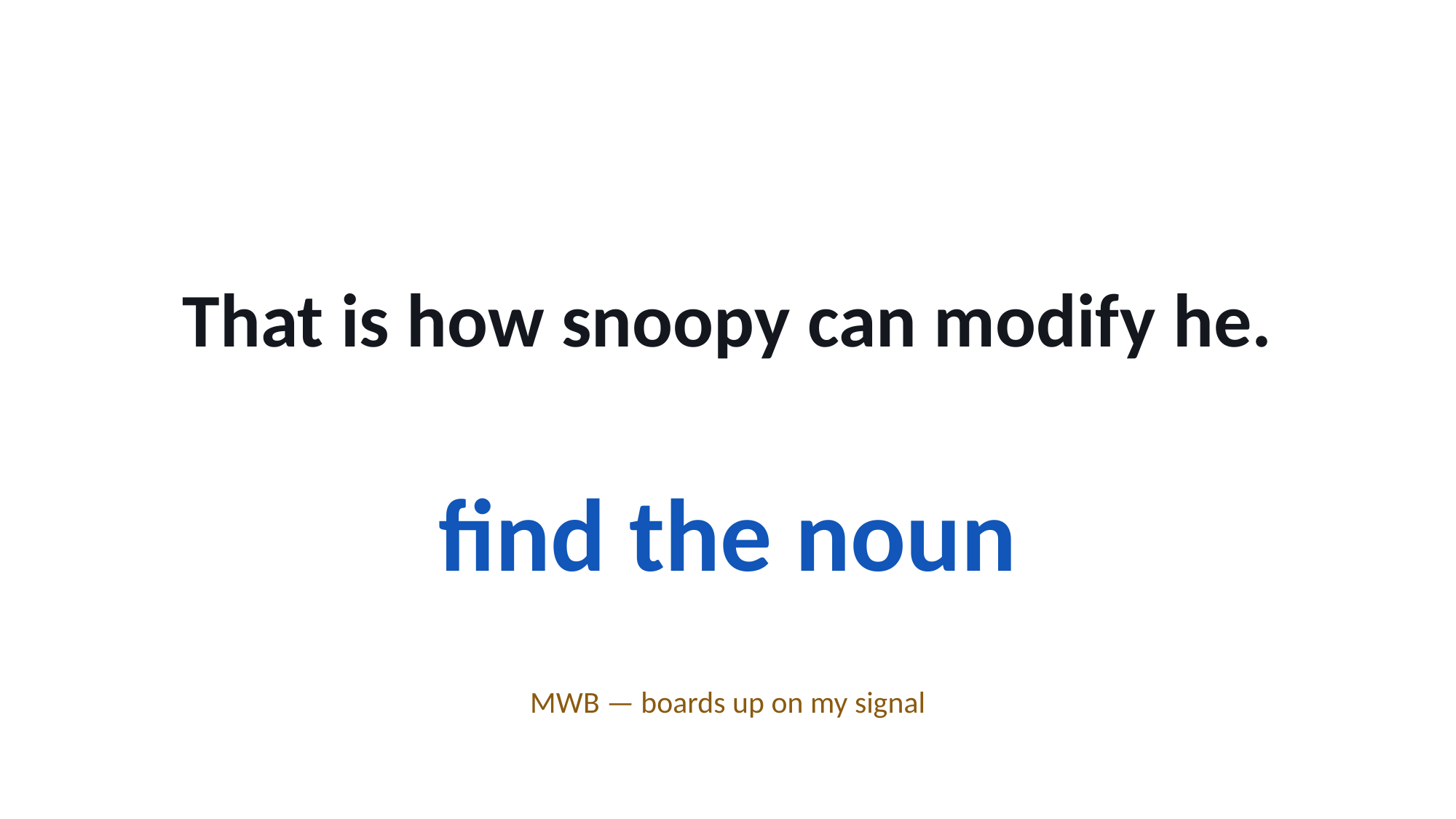

That is how snoopy can modify he.
find the noun
MWB — boards up on my signal